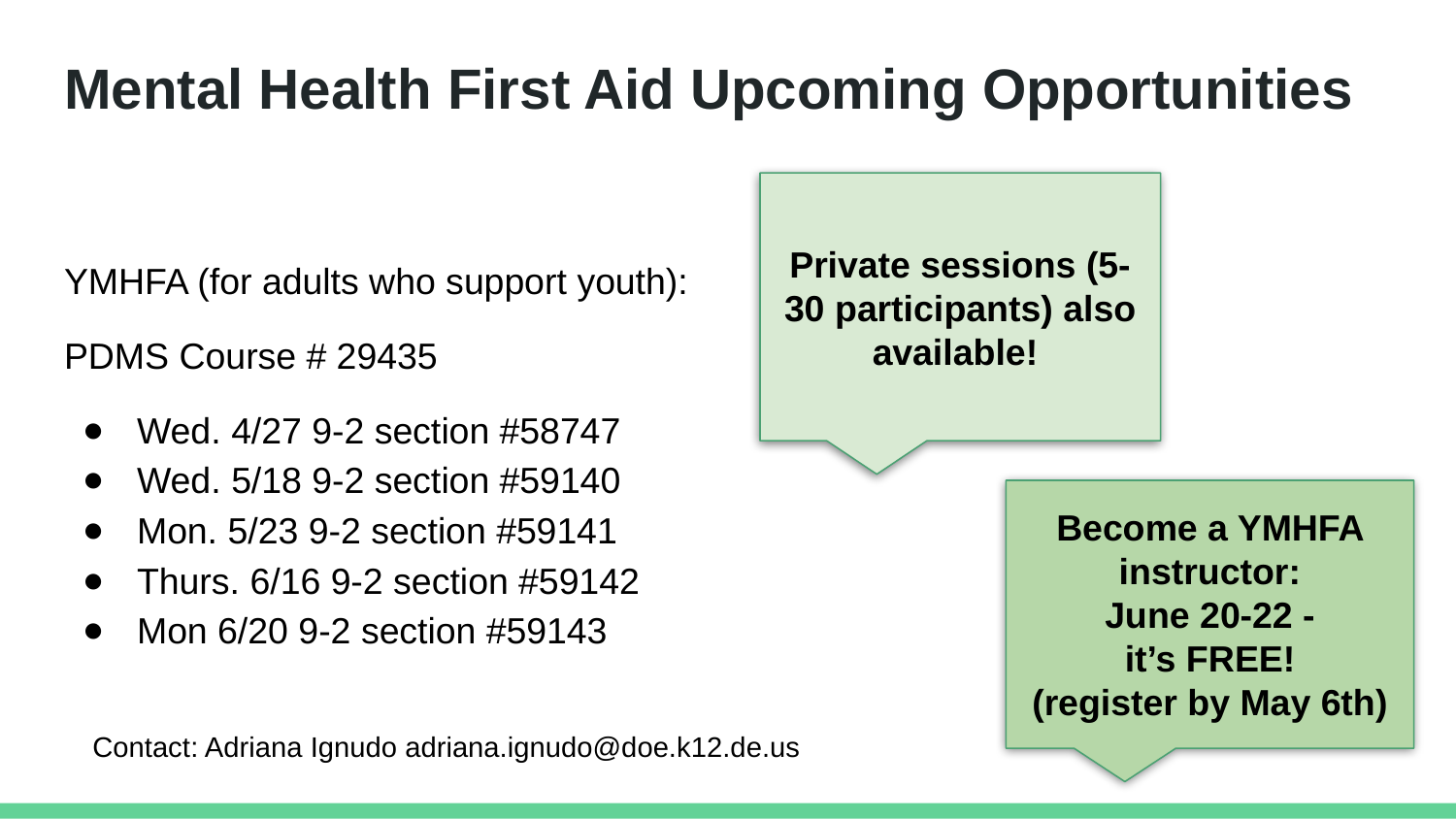

# Mental Health First Aid Upcoming Opportunities
Private sessions (5-30 participants) also available!
YMHFA (for adults who support youth):
PDMS Course # 29435
Wed. 4/27 9-2 section #58747
Wed. 5/18 9-2 section #59140
Mon. 5/23 9-2 section #59141
Thurs. 6/16 9-2 section #59142
Mon 6/20 9-2 section #59143
Become a YMHFA instructor:
 June 20-22 -
it’s FREE!
(register by May 6th)
Contact: Adriana Ignudo adriana.ignudo@doe.k12.de.us